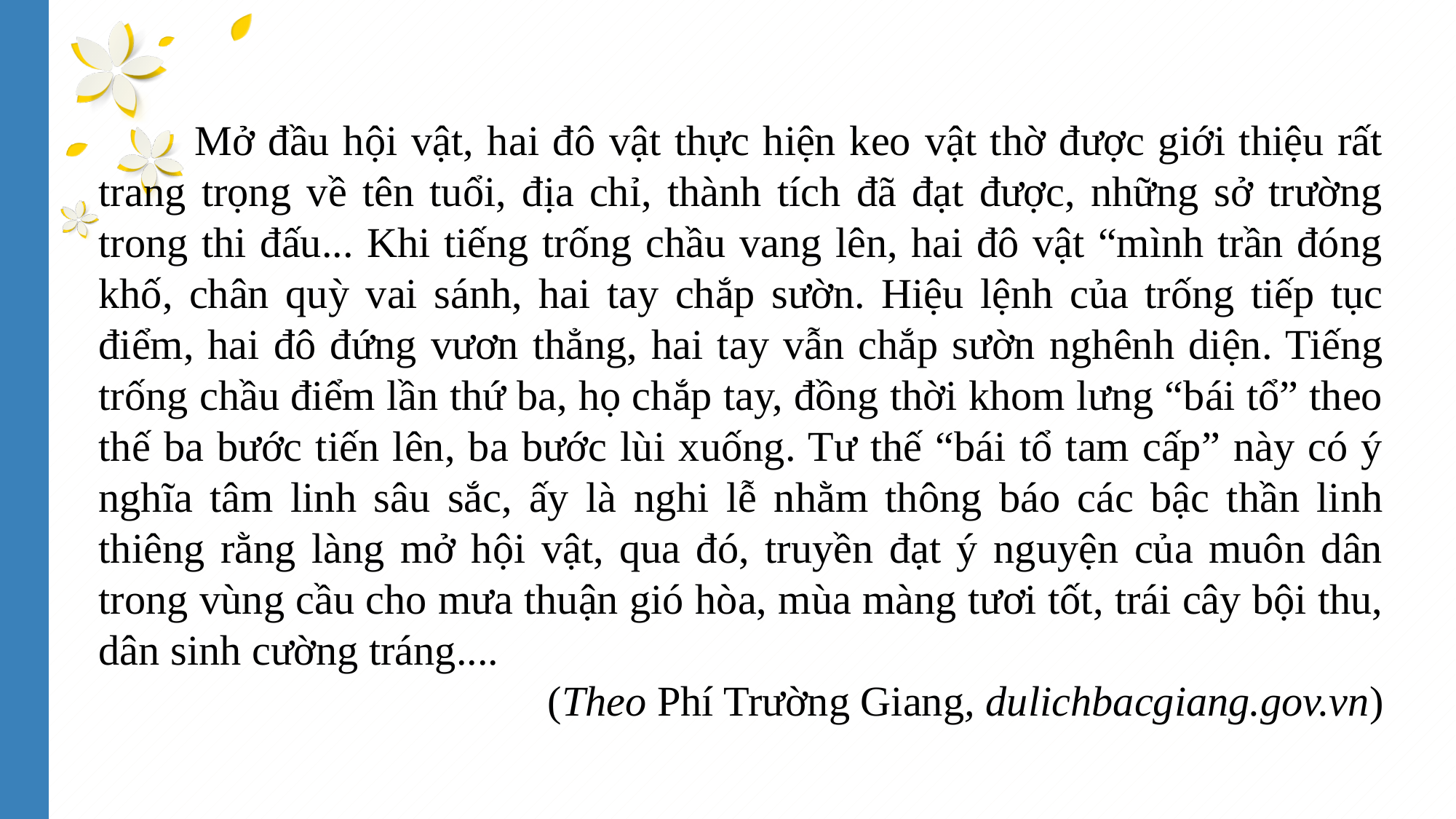

Mở đầu hội vật, hai đô vật thực hiện keo vật thờ được giới thiệu rất trang trọng về tên tuổi, địa chỉ, thành tích đã đạt được, những sở trường trong thi đấu... Khi tiếng trống chầu vang lên, hai đô vật “mình trần đóng khố, chân quỳ vai sánh, hai tay chắp sườn. Hiệu lệnh của trống tiếp tục điểm, hai đô đứng vươn thẳng, hai tay vẫn chắp sườn nghênh diện. Tiếng trống chầu điểm lần thứ ba, họ chắp tay, đồng thời khom lưng “bái tổ” theo thế ba bước tiến lên, ba bước lùi xuống. Tư thế “bái tổ tam cấp” này có ý nghĩa tâm linh sâu sắc, ấy là nghi lễ nhằm thông báo các bậc thần linh thiêng rằng làng mở hội vật, qua đó, truyền đạt ý nguyện của muôn dân trong vùng cầu cho mưa thuận gió hòa, mùa màng tươi tốt, trái cây bội thu, dân sinh cường tráng....
(Theo Phí Trường Giang, dulichbacgiang.gov.vn)